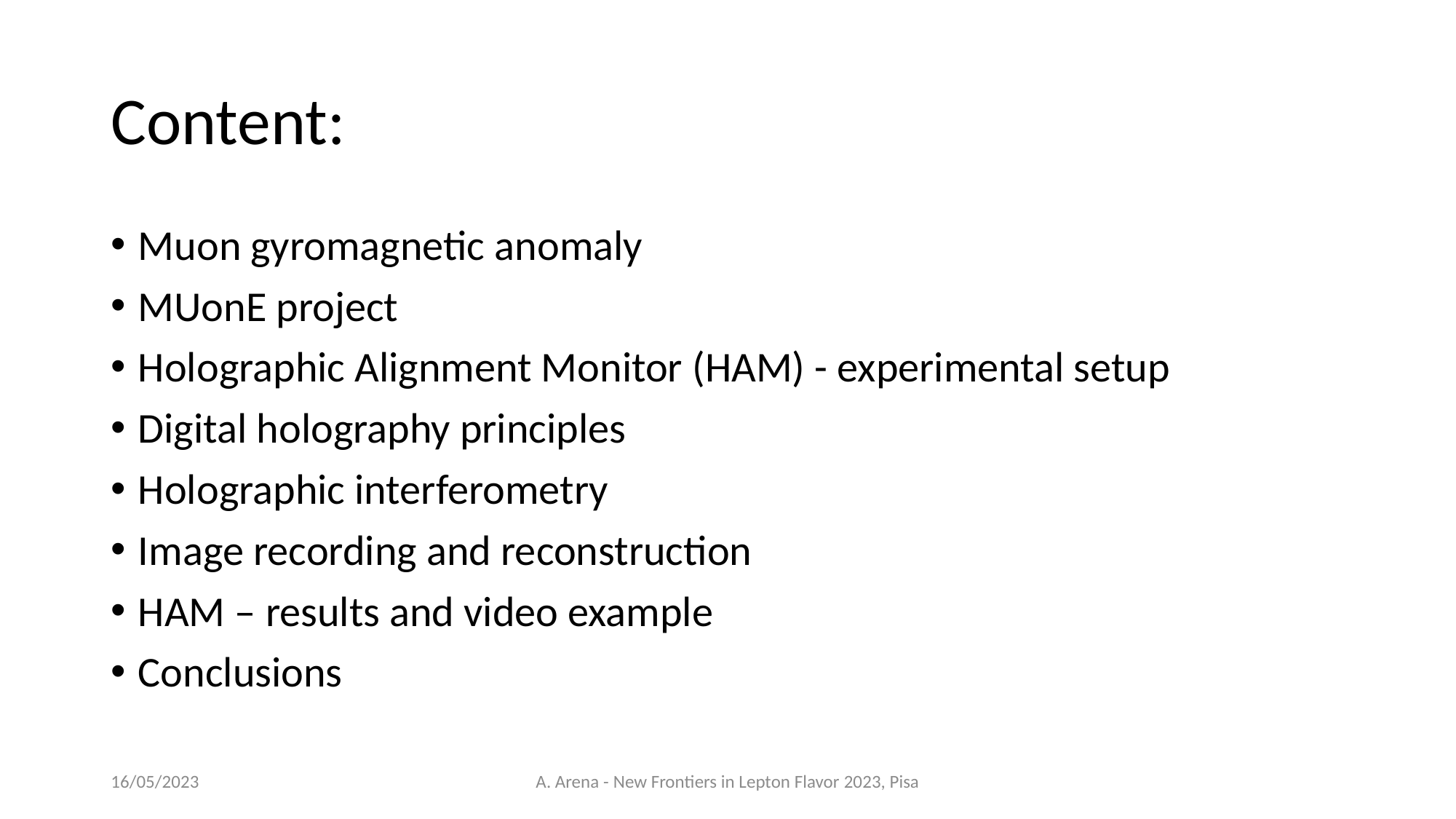

# Content:
Muon gyromagnetic anomaly
MUonE project
Holographic Alignment Monitor (HAM) - experimental setup
Digital holography principles
Holographic interferometry
Image recording and reconstruction
HAM – results and video example
Conclusions

16/05/2023
A. Arena - New Frontiers in Lepton Flavor 2023, Pisa
2